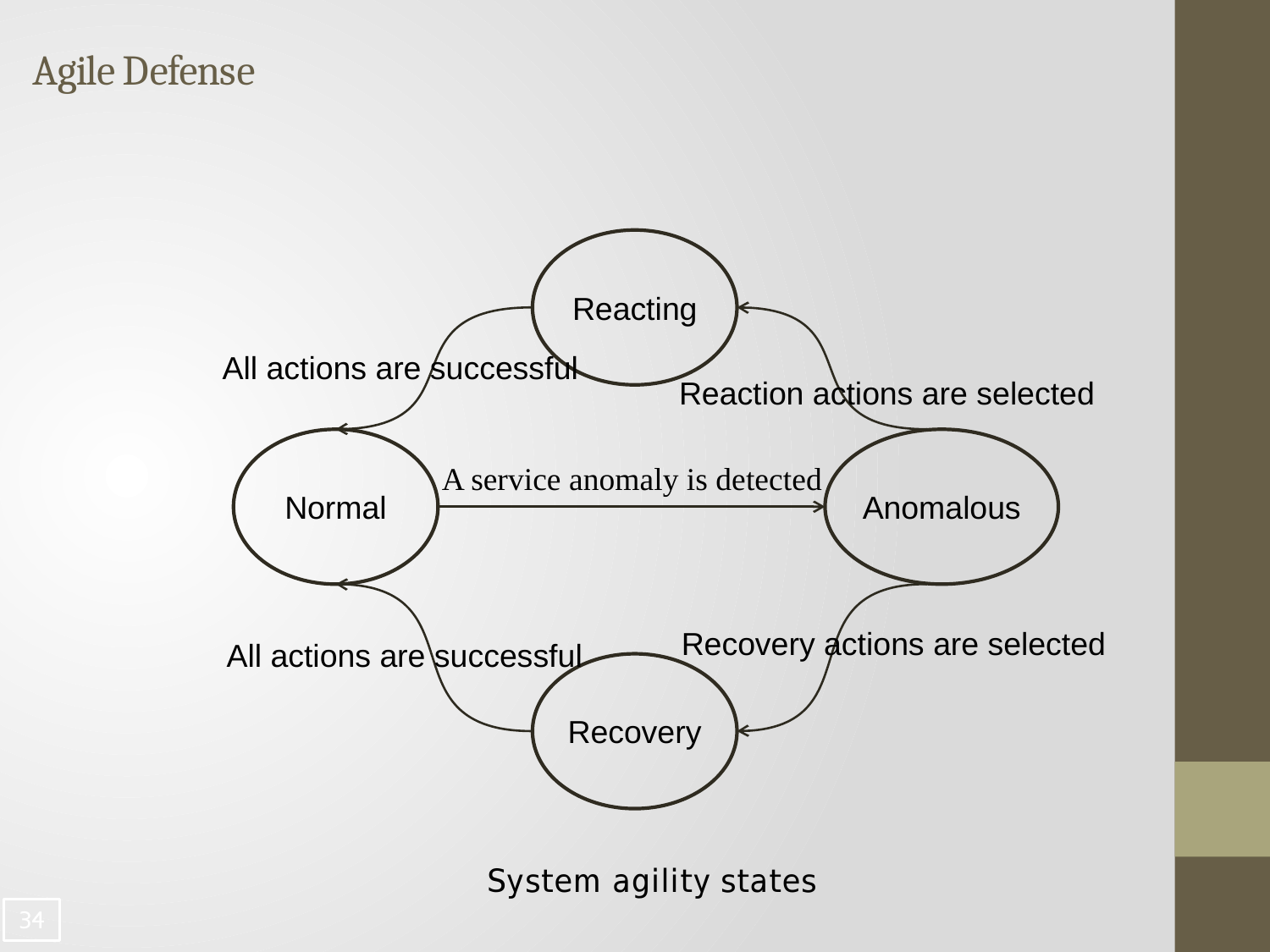

# Agile Defense

Reacting
All actions are successful
Reaction actions are selected
Normal
Anomalous
A service anomaly is detected
Recovery actions are selected
All actions are successful
Recovery
System agility states
34